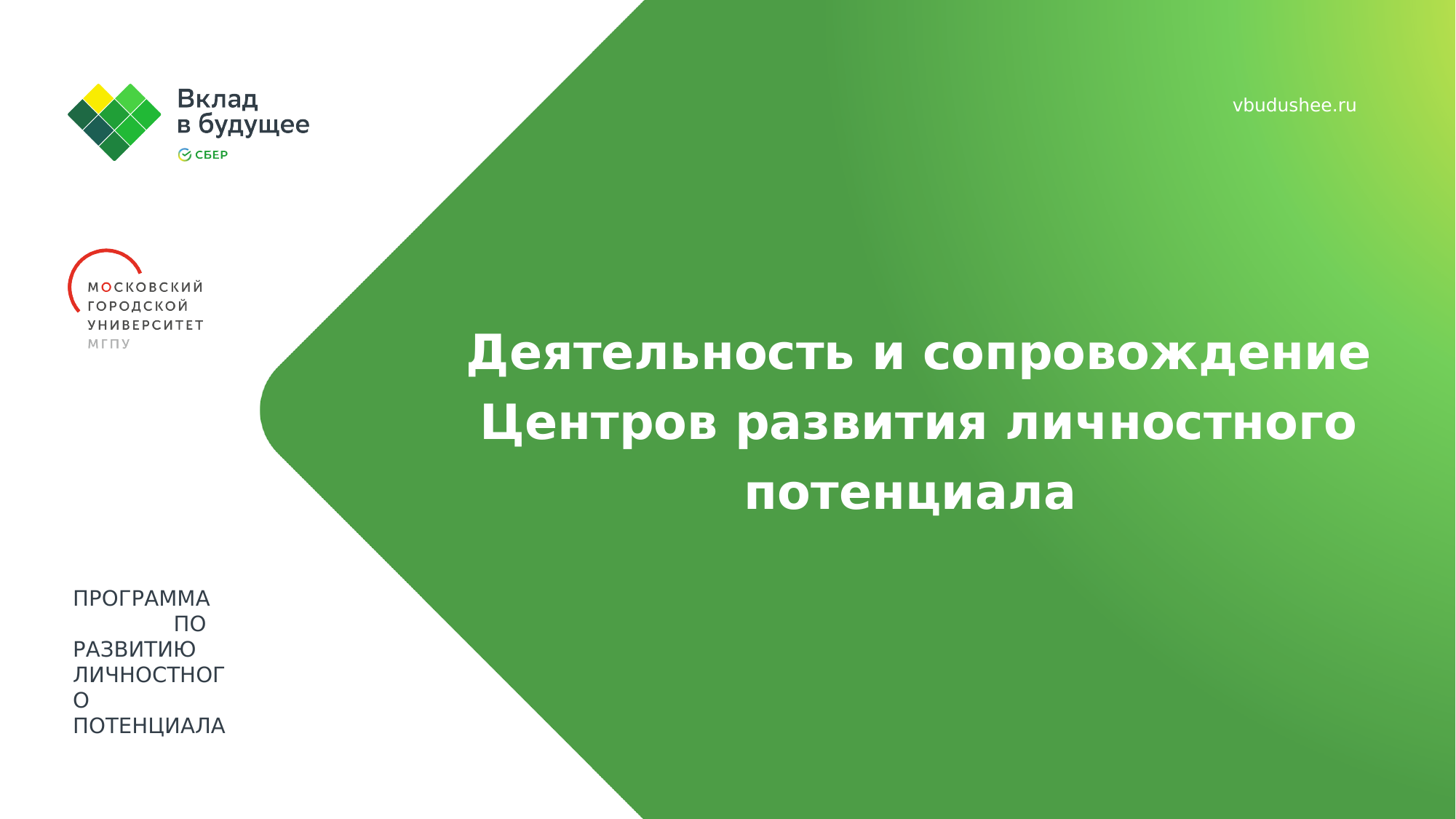

vbudushee.ru
Деятельность и сопровождение Центров развития личностного потенциала